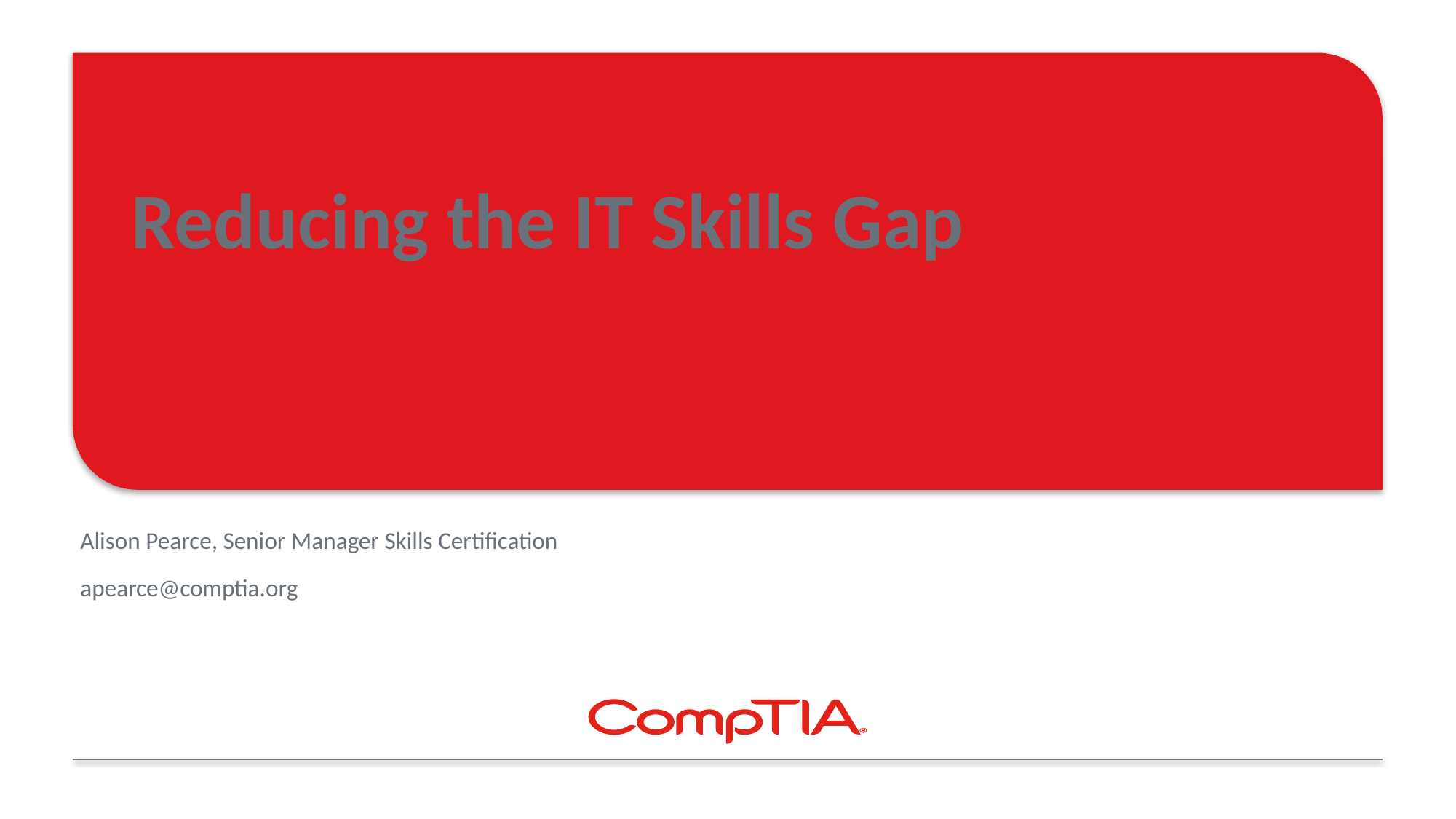

# Reducing the IT Skills Gap
Alison Pearce, Senior Manager Skills Certification
apearce@comptia.org